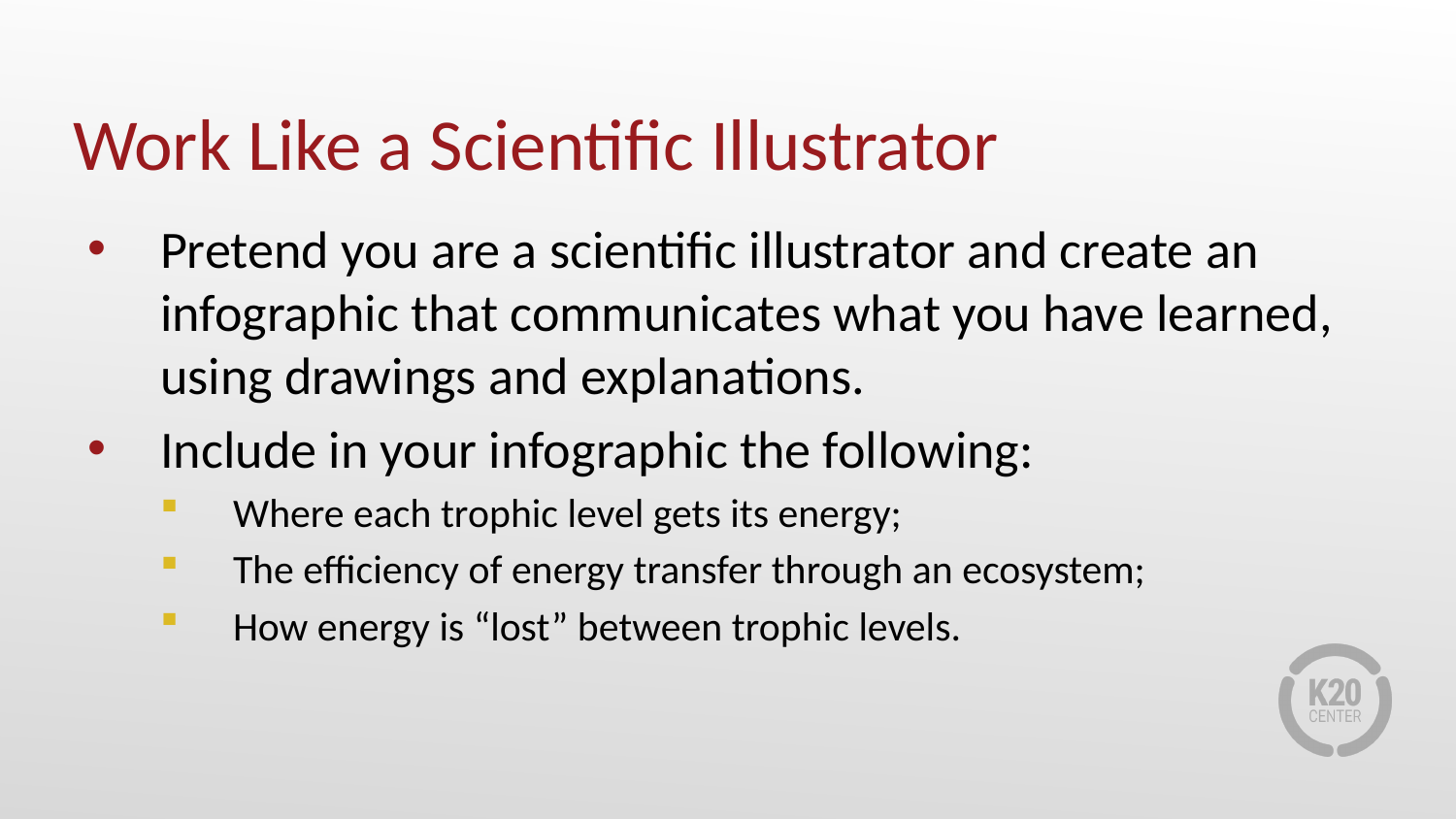

# Work Like a Scientific Illustrator
Pretend you are a scientific illustrator and create an infographic that communicates what you have learned, using drawings and explanations.
Include in your infographic the following:
Where each trophic level gets its energy;
The efficiency of energy transfer through an ecosystem;
How energy is “lost” between trophic levels.